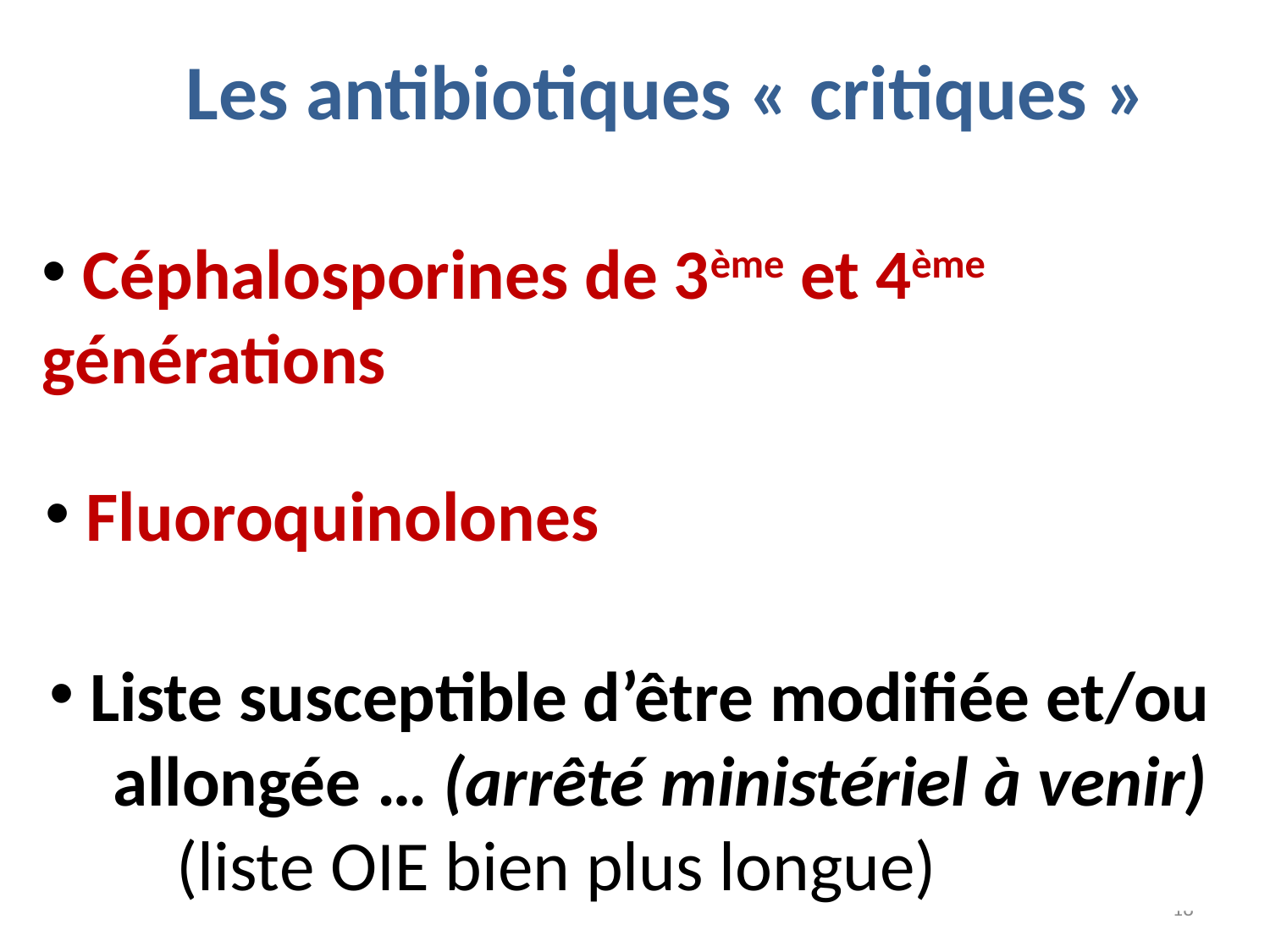

Les antibiotiques « critiques »
 Céphalosporines de 3ème et 4ème générations
 Fluoroquinolones
 Liste susceptible d’être modifiée et/ou
    allongée … (arrêté ministériel à venir)
	(liste OIE bien plus longue)
18